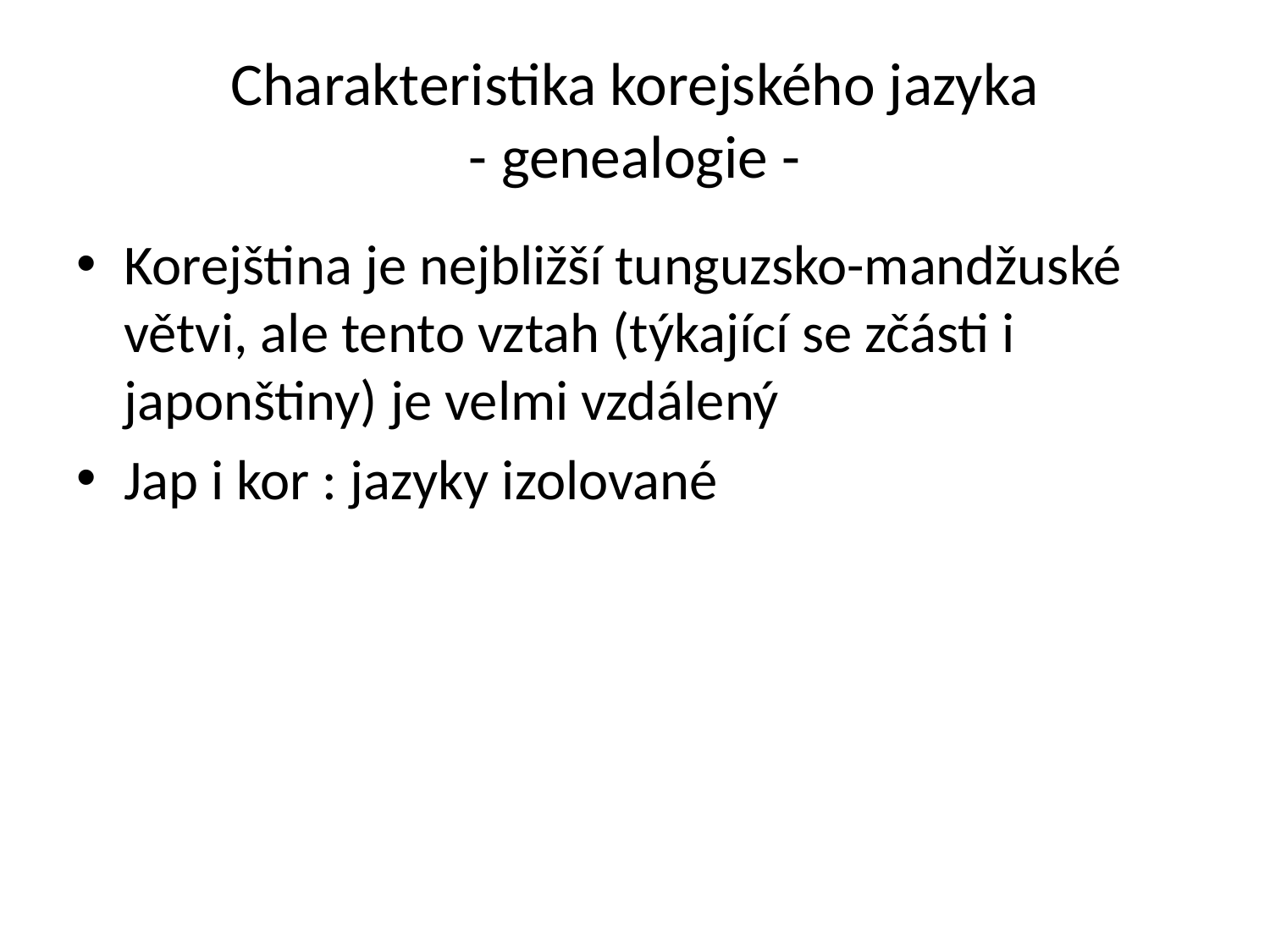

# Charakteristika korejského jazyka - genealogie -
Korejština je nejbližší tunguzsko-mandžuské větvi, ale tento vztah (týkající se zčásti i japonštiny) je velmi vzdálený
Jap i kor : jazyky izolované